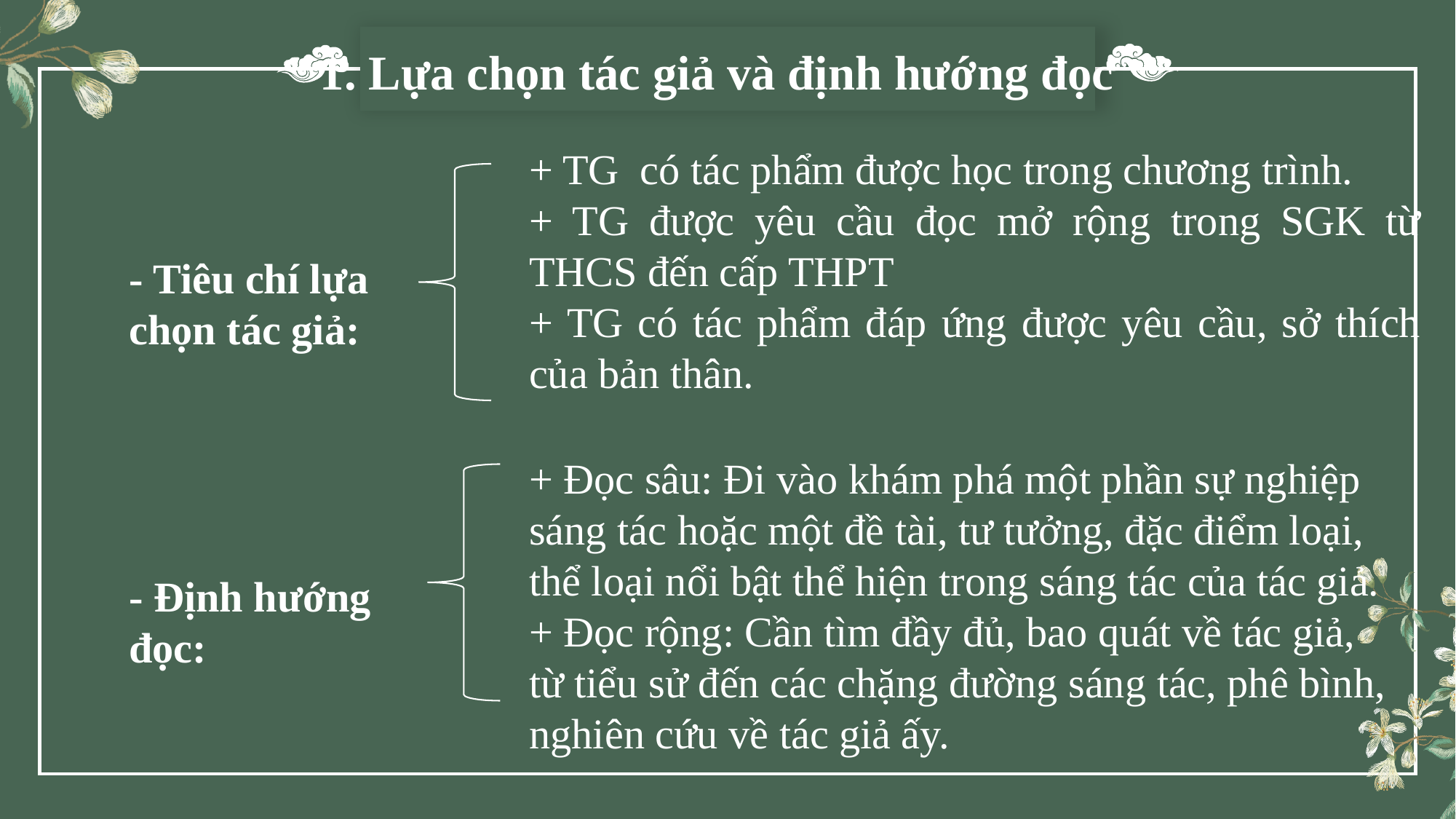

1. Lựa chọn tác giả và định hướng đọc
+ TG  có tác phẩm được học trong chương trình.
+ TG được yêu cầu đọc mở rộng trong SGK từ THCS đến cấp THPT
+ TG có tác phẩm đáp ứng được yêu cầu, sở thích của bản thân.

- Tiêu chí lựa chọn tác giả:
+ Đọc sâu: Đi vào khám phá một phần sự nghiệp sáng tác hoặc một đề tài, tư tưởng, đặc điểm loại, thể loại nổi bật thể hiện trong sáng tác của tác giả.
+ Đọc rộng: Cần tìm đầy đủ, bao quát về tác giả, từ tiểu sử đến các chặng đường sáng tác, phê bình, nghiên cứu về tác giả ấy.

- Định hướng đọc: